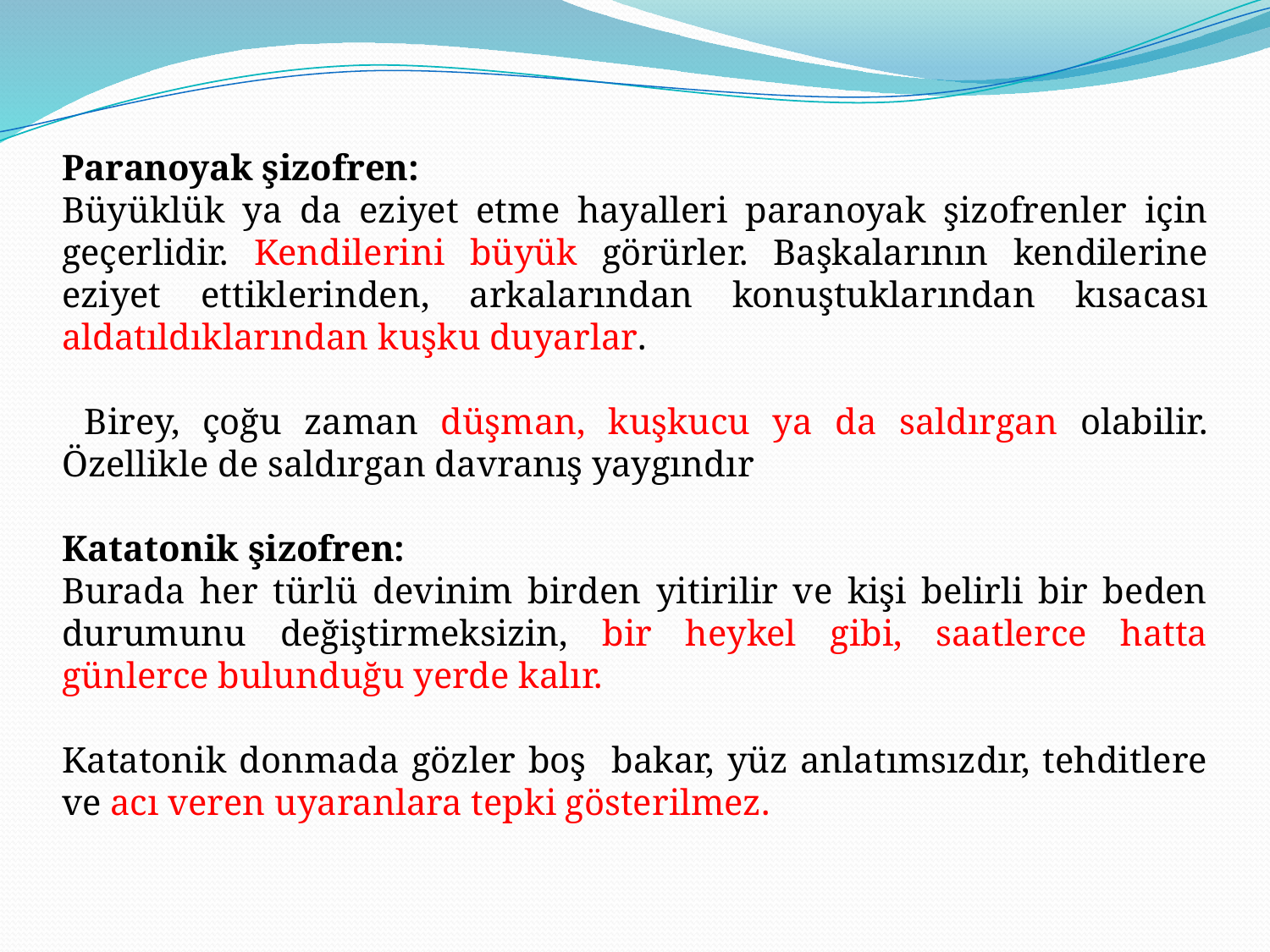

Paranoyak şizofren:
Büyüklük ya da eziyet etme hayalleri paranoyak şizofrenler için geçerlidir. Kendilerini büyük görürler. Başkalarının kendilerine eziyet ettiklerinden, arkalarından konuştuklarından kısacası aldatıldıklarından kuşku duyarlar.

 Birey, çoğu zaman düşman, kuşkucu ya da saldırgan olabilir. Özellikle de saldırgan davranış yaygındır

Katatonik şizofren:
Burada her türlü devinim birden yitirilir ve kişi belirli bir beden durumunu değiştirmeksizin, bir heykel gibi, saatlerce hatta günlerce bulunduğu yerde kalır.

Katatonik donmada gözler boş  bakar, yüz anlatımsızdır, tehditlere ve acı veren uyaranlara tepki gösterilmez.